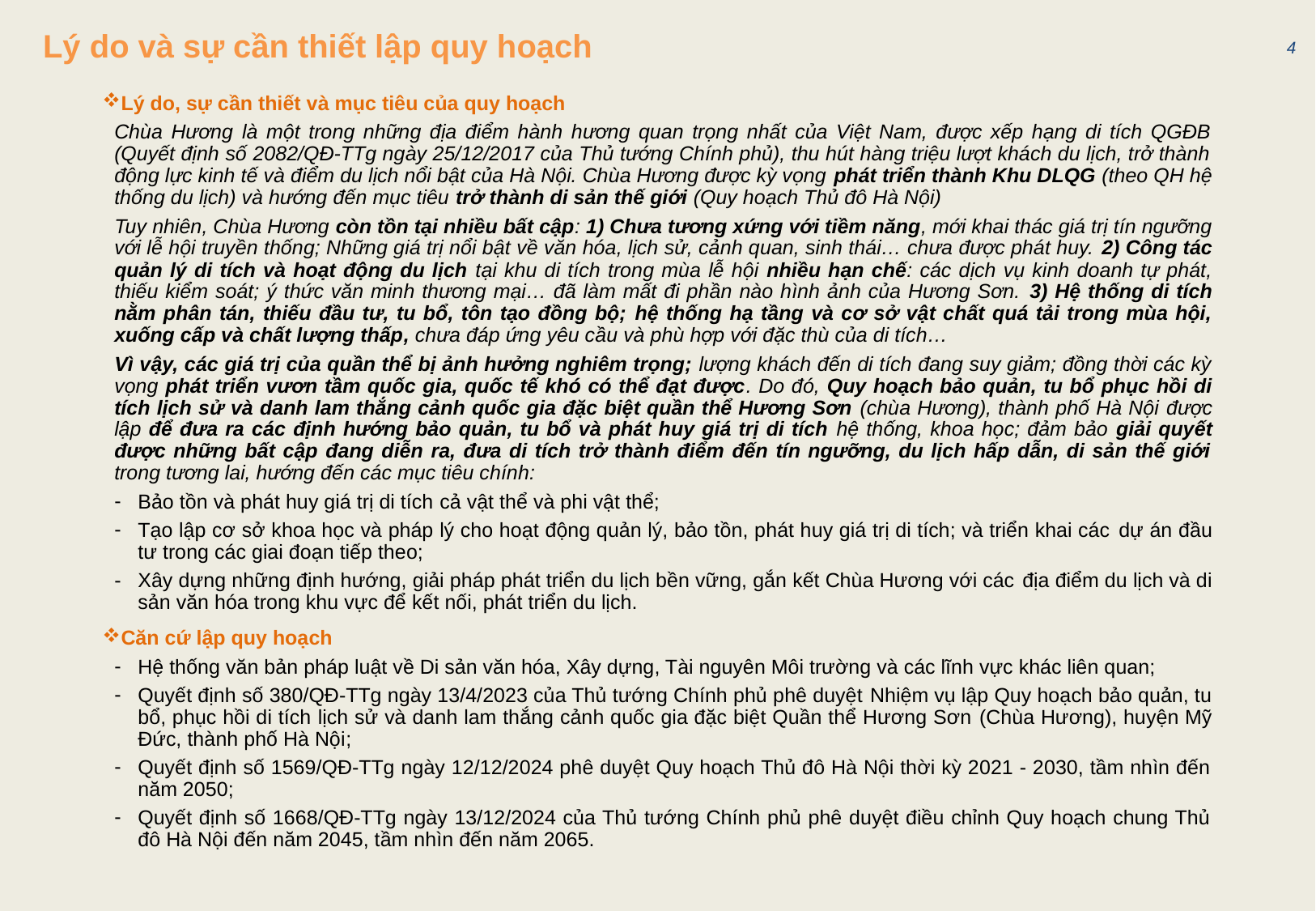

4
# Lý do và sự cần thiết lập quy hoạch
Lý do, sự cần thiết và mục tiêu của quy hoạch
Chùa Hương là một trong những địa điểm hành hương quan trọng nhất của Việt Nam, được xếp hạng di tích QGĐB (Quyết định số 2082/QĐ-TTg ngày 25/12/2017 của Thủ tướng Chính phủ), thu hút hàng triệu lượt khách du lịch, trở thành động lực kinh tế và điểm du lịch nổi bật của Hà Nội. Chùa Hương được kỳ vọng phát triển thành Khu DLQG (theo QH hệ thống du lịch) và hướng đến mục tiêu trở thành di sản thế giới (Quy hoạch Thủ đô Hà Nội)
Tuy nhiên, Chùa Hương còn tồn tại nhiều bất cập: 1) Chưa tương xứng với tiềm năng, mới khai thác giá trị tín ngưỡng với lễ hội truyền thống; Những giá trị nổi bật về văn hóa, lịch sử, cảnh quan, sinh thái… chưa được phát huy. 2) Công tác quản lý di tích và hoạt động du lịch tại khu di tích trong mùa lễ hội nhiều hạn chế: các dịch vụ kinh doanh tự phát, thiếu kiểm soát; ý thức văn minh thương mại… đã làm mất đi phần nào hình ảnh của Hương Sơn. 3) Hệ thống di tích nằm phân tán, thiếu đầu tư, tu bổ, tôn tạo đồng bộ; hệ thống hạ tầng và cơ sở vật chất quá tải trong mùa hội, xuống cấp và chất lượng thấp, chưa đáp ứng yêu cầu và phù hợp với đặc thù của di tích…
Vì vậy, các giá trị của quần thể bị ảnh hưởng nghiêm trọng; lượng khách đến di tích đang suy giảm; đồng thời các kỳ vọng phát triển vươn tầm quốc gia, quốc tế khó có thể đạt được. Do đó, Quy hoạch bảo quản, tu bổ phục hồi di tích lịch sử và danh lam thắng cảnh quốc gia đặc biệt quần thể Hương Sơn (chùa Hương), thành phố Hà Nội được lập để đưa ra các định hướng bảo quản, tu bổ và phát huy giá trị di tích hệ thống, khoa học; đảm bảo giải quyết được những bất cập đang diễn ra, đưa di tích trở thành điểm đến tín ngưỡng, du lịch hấp dẫn, di sản thế giới trong tương lai, hướng đến các mục tiêu chính:
Bảo tồn và phát huy giá trị di tích cả vật thể và phi vật thể;
Tạo lập cơ sở khoa học và pháp lý cho hoạt động quản lý, bảo tồn, phát huy giá trị di tích; và triển khai các dự án đầu tư trong các giai đoạn tiếp theo;
Xây dựng những định hướng, giải pháp phát triển du lịch bền vững, gắn kết Chùa Hương với các địa điểm du lịch và di sản văn hóa trong khu vực để kết nối, phát triển du lịch.
Căn cứ lập quy hoạch
Hệ thống văn bản pháp luật về Di sản văn hóa, Xây dựng, Tài nguyên Môi trường và các lĩnh vực khác liên quan;
Quyết định số 380/QĐ-TTg ngày 13/4/2023 của Thủ tướng Chính phủ phê duyệt Nhiệm vụ lập Quy hoạch bảo quản, tu bổ, phục hồi di tích lịch sử và danh lam thắng cảnh quốc gia đặc biệt Quần thể Hương Sơn (Chùa Hương), huyện Mỹ Đức, thành phố Hà Nội;
Quyết định số 1569/QĐ-TTg ngày 12/12/2024 phê duyệt Quy hoạch Thủ đô Hà Nội thời kỳ 2021 - 2030, tầm nhìn đến năm 2050;
Quyết định số 1668/QĐ-TTg ngày 13/12/2024 của Thủ tướng Chính phủ phê duyệt điều chỉnh Quy hoạch chung Thủ đô Hà Nội đến năm 2045, tầm nhìn đến năm 2065.